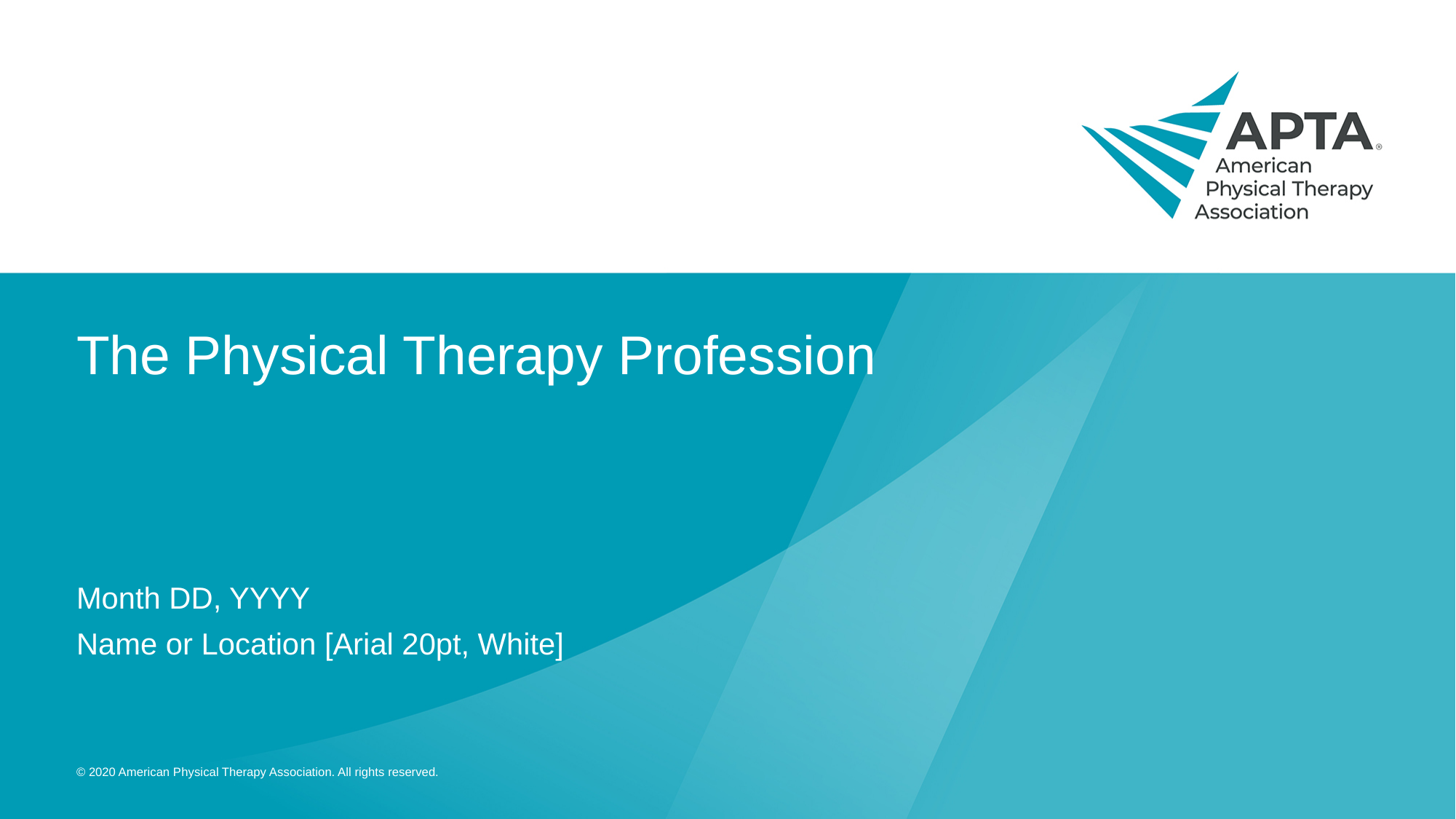

# The Physical Therapy Profession
Month DD, YYYY
Name or Location [Arial 20pt, White]